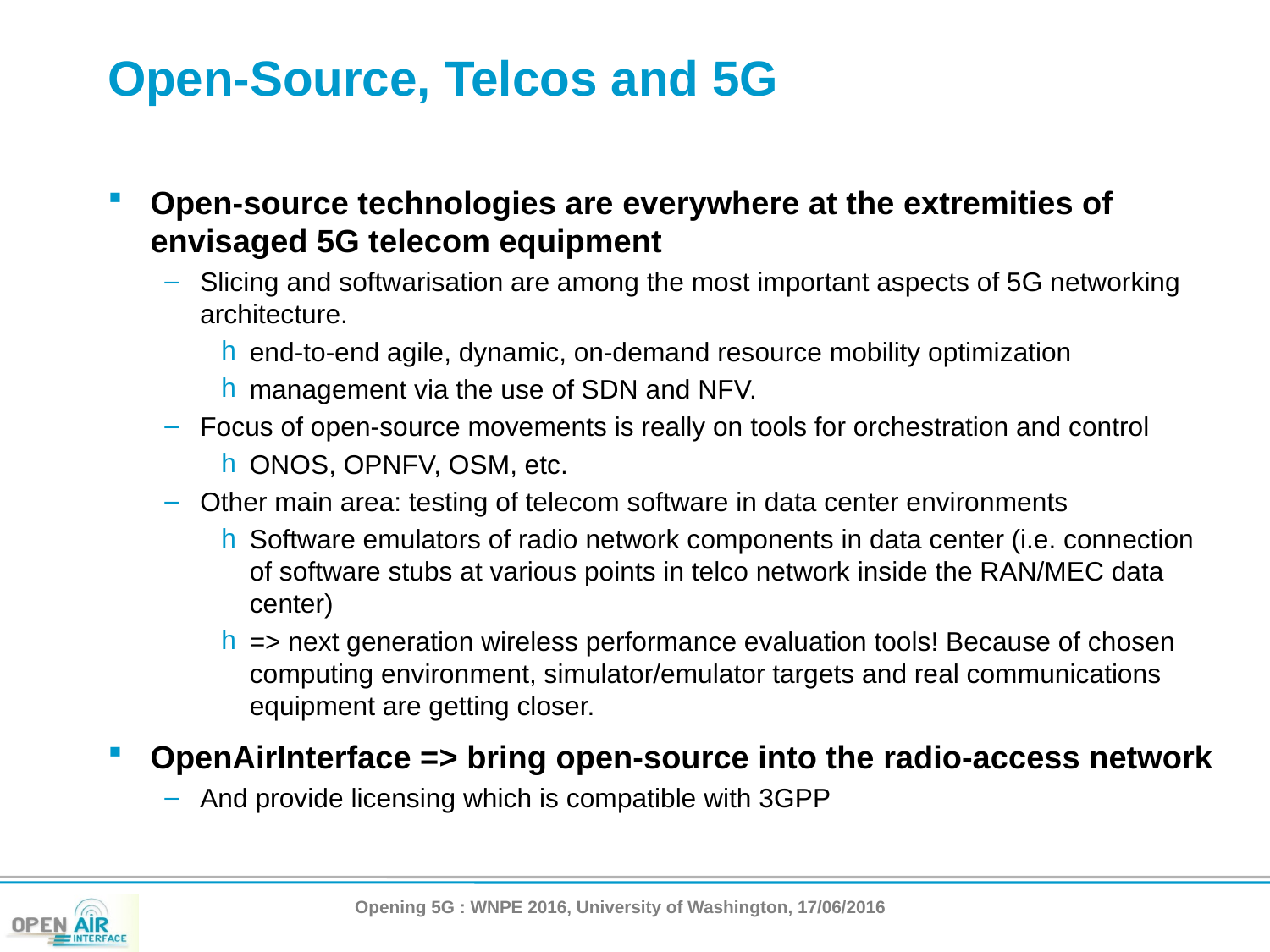

# Open-Source, Telcos and 5G
Open-source technologies are everywhere at the extremities of envisaged 5G telecom equipment
Slicing and softwarisation are among the most important aspects of 5G networking architecture.
end-to-end agile, dynamic, on-demand resource mobility optimization
management via the use of SDN and NFV.
Focus of open-source movements is really on tools for orchestration and control
ONOS, OPNFV, OSM, etc.
Other main area: testing of telecom software in data center environments
Software emulators of radio network components in data center (i.e. connection of software stubs at various points in telco network inside the RAN/MEC data center)
=> next generation wireless performance evaluation tools! Because of chosen computing environment, simulator/emulator targets and real communications equipment are getting closer.
OpenAirInterface => bring open-source into the radio-access network
And provide licensing which is compatible with 3GPP

Opening 5G : WNPE 2016, University of Washington, 17/06/2016